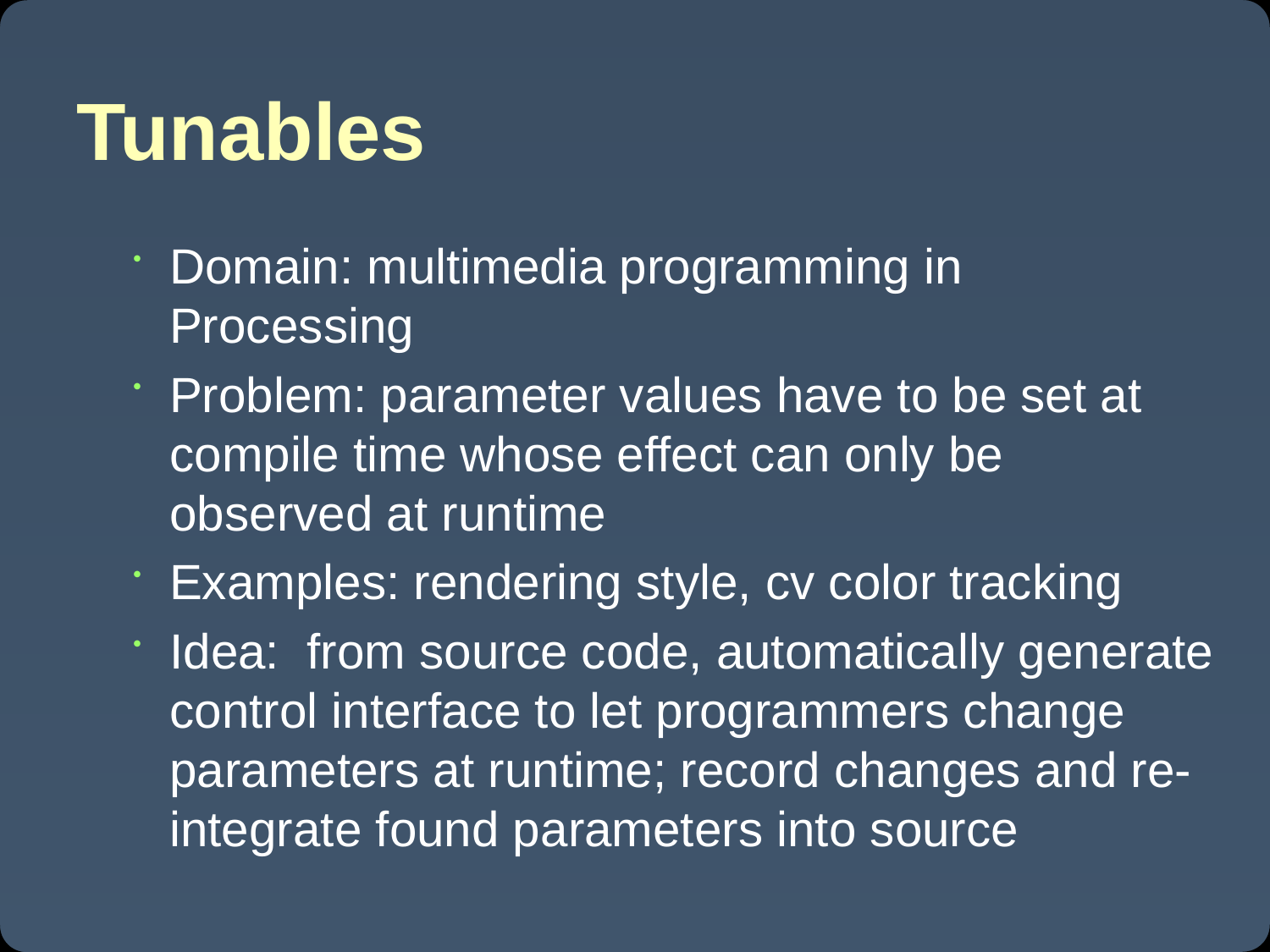

# Tunables
Domain: multimedia programming in Processing
Problem: parameter values have to be set at compile time whose effect can only be observed at runtime
Examples: rendering style, cv color tracking
Idea:  from source code, automatically generate control interface to let programmers change parameters at runtime; record changes and re-integrate found parameters into source